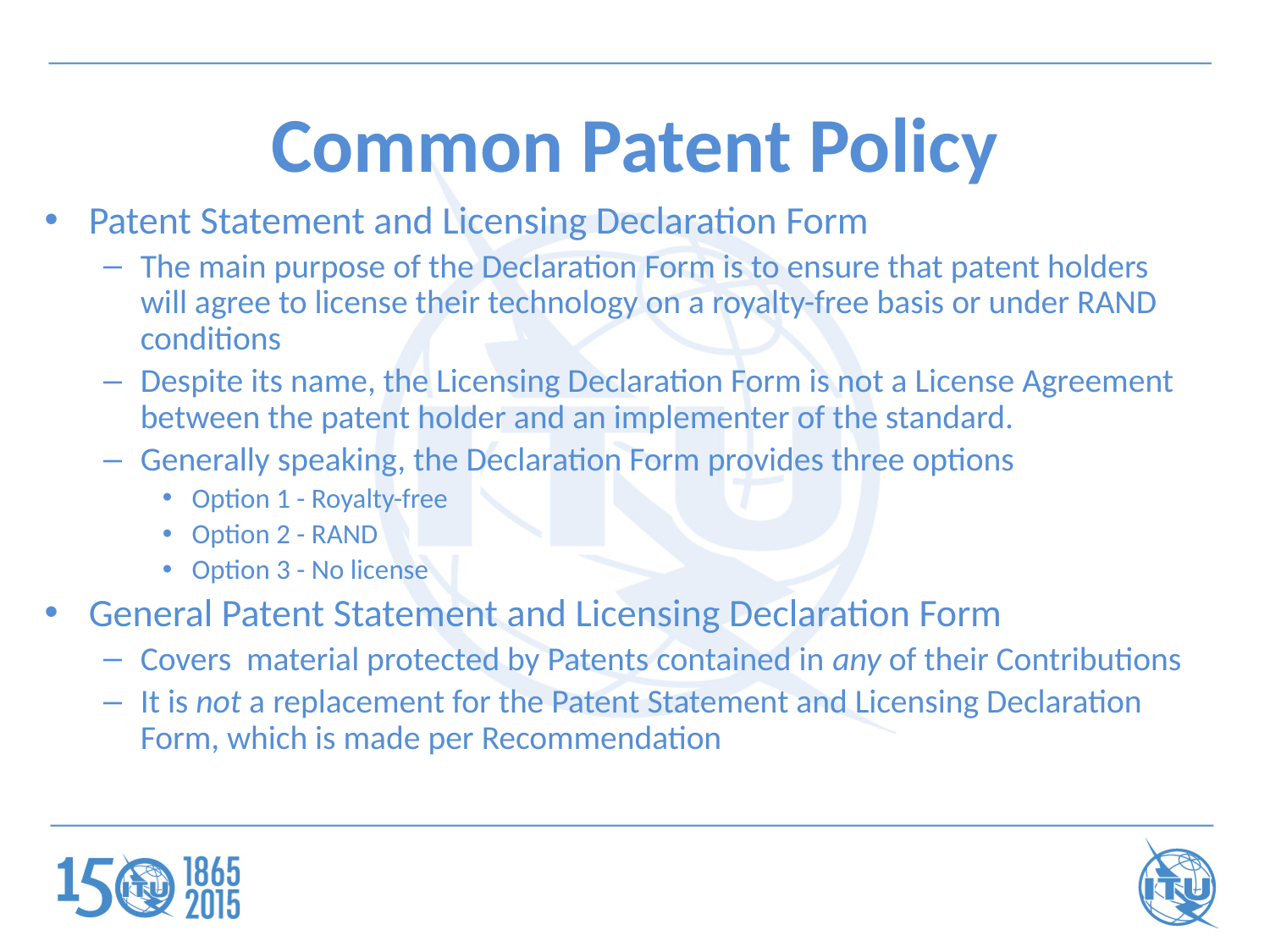

# Common Patent Policy
Patent Statement and Licensing Declaration Form
The main purpose of the Declaration Form is to ensure that patent holders will agree to license their technology on a royalty-free basis or under RAND conditions
Despite its name, the Licensing Declaration Form is not a License Agreement between the patent holder and an implementer of the standard.
Generally speaking, the Declaration Form provides three options
Option 1 - Royalty-free
Option 2 - RAND
Option 3 - No license
General Patent Statement and Licensing Declaration Form
Covers  material protected by Patents contained in any of their Contributions
It is not a replacement for the Patent Statement and Licensing Declaration Form, which is made per Recommendation